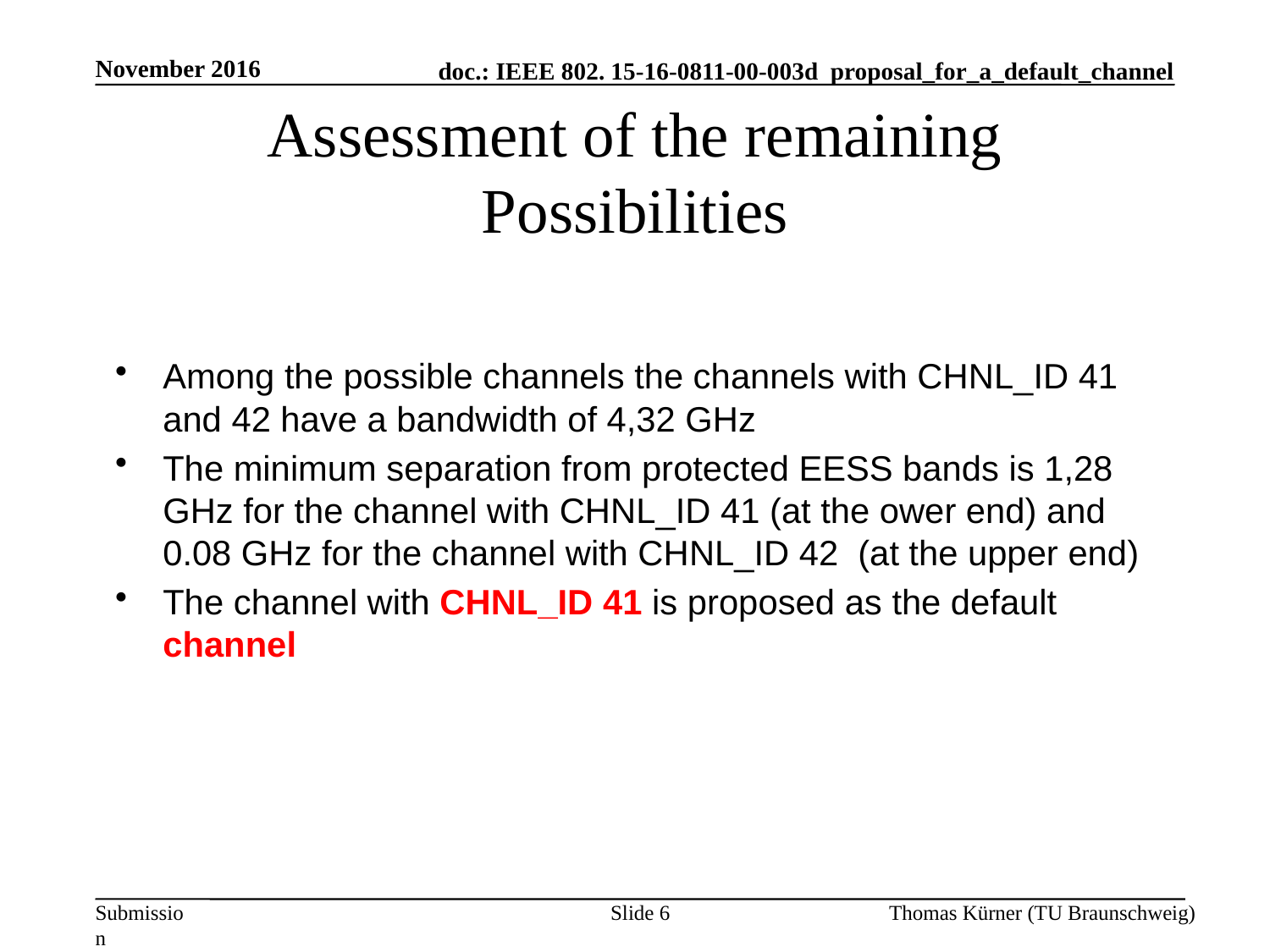

November 2016
# Assessment of the remaining Possibilities
Among the possible channels the channels with CHNL_ID 41 and 42 have a bandwidth of 4,32 GHz
The minimum separation from protected EESS bands is 1,28 GHz for the channel with CHNL_ID 41 (at the ower end) and 0.08 GHz for the channel with CHNL_ID 42  (at the upper end)
The channel with CHNL_ID 41 is proposed as the default channel
Slide 6
Thomas Kürner (TU Braunschweig)